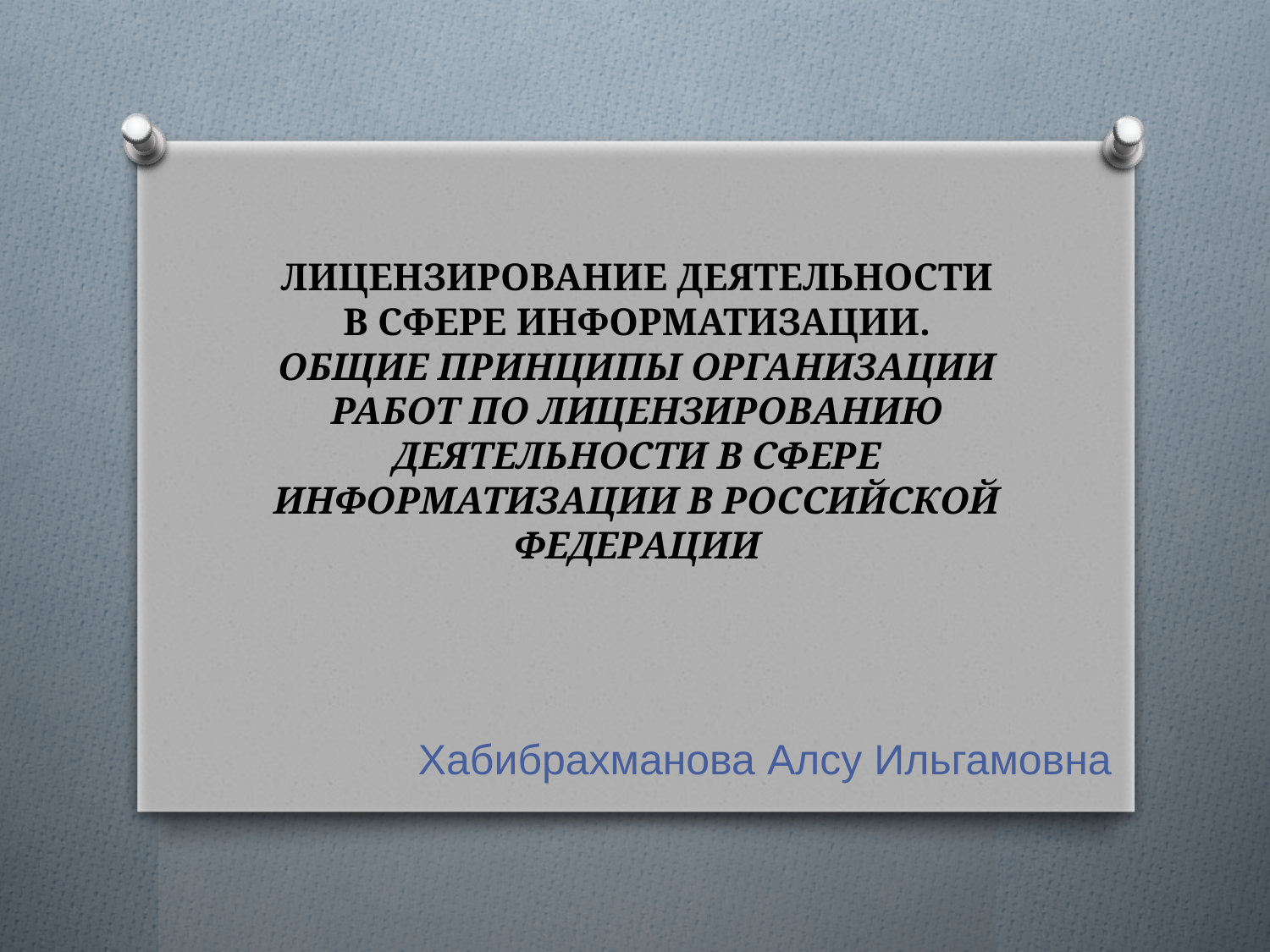

# ЛИЦЕНЗИРОВАНИЕ ДЕЯТЕЛЬНОСТИ В СФЕРЕ ИНФОРМАТИЗАЦИИ. ОБЩИЕ ПРИНЦИПЫ ОРГАНИЗАЦИИ РАБОТ ПО ЛИЦЕНЗИРОВАНИЮ ДЕЯТЕЛЬНОСТИ В СФЕРЕ ИНФОРМАТИЗАЦИИ В РОССИЙСКОЙ ФЕДЕРАЦИИ
Хабибрахманова Алсу Ильгамовна